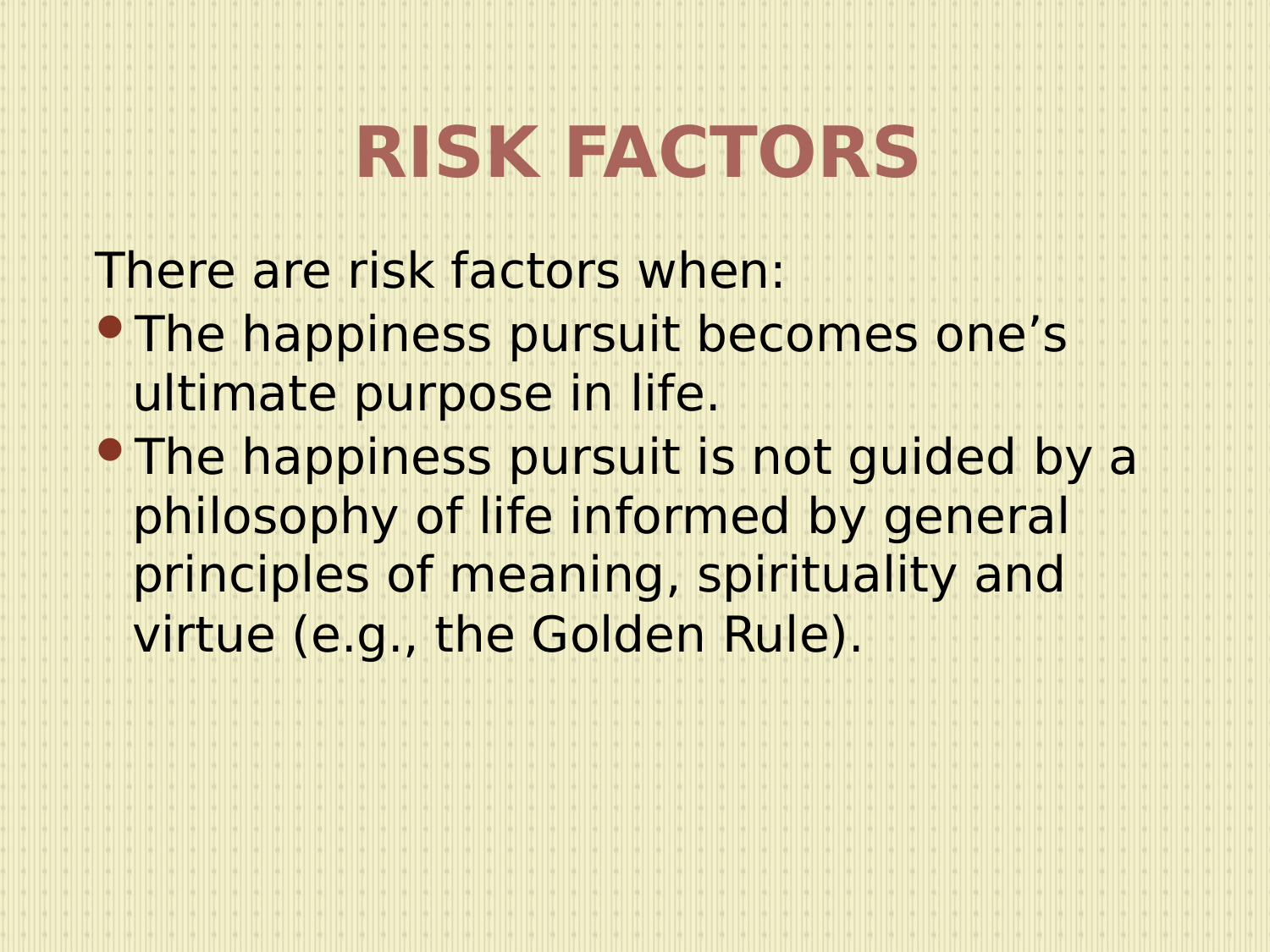

# RISK FACTORS
There are risk factors when:
The happiness pursuit becomes one’s ultimate purpose in life.
The happiness pursuit is not guided by a philosophy of life informed by general principles of meaning, spirituality and virtue (e.g., the Golden Rule).